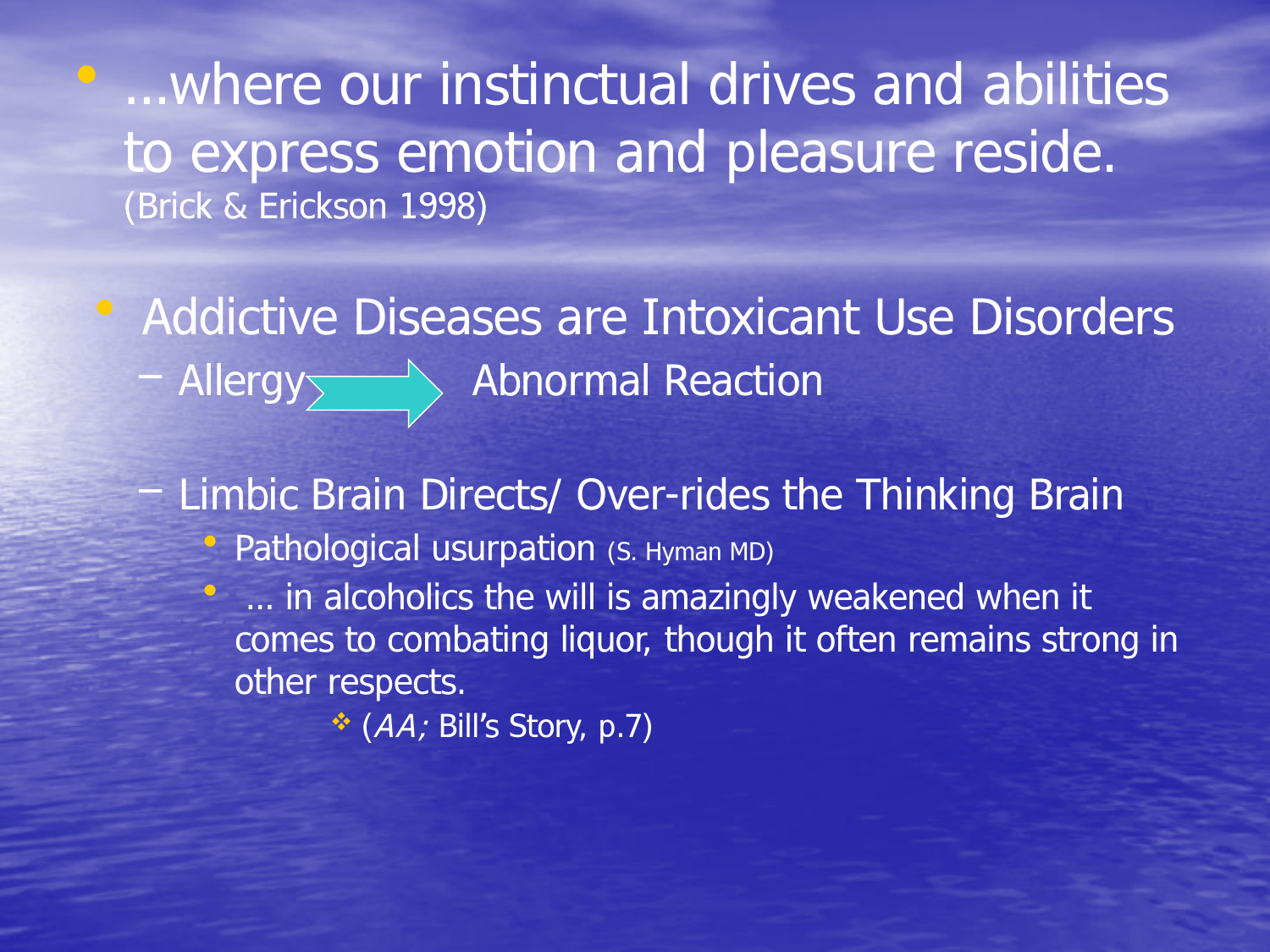

…where our instinctual drives and abilities to express emotion and pleasure reside. (Brick & Erickson 1998)

Addictive Diseases are Intoxicant Use Disorders
Allergy		   Abnormal Reaction

Limbic Brain Directs/ Over-rides the Thinking Brain
Pathological usurpation (S. Hyman MD)
 … in alcoholics the will is amazingly weakened when it comes to combating liquor, though it often remains strong in other respects.
(AA; Bill’s Story, p.7)